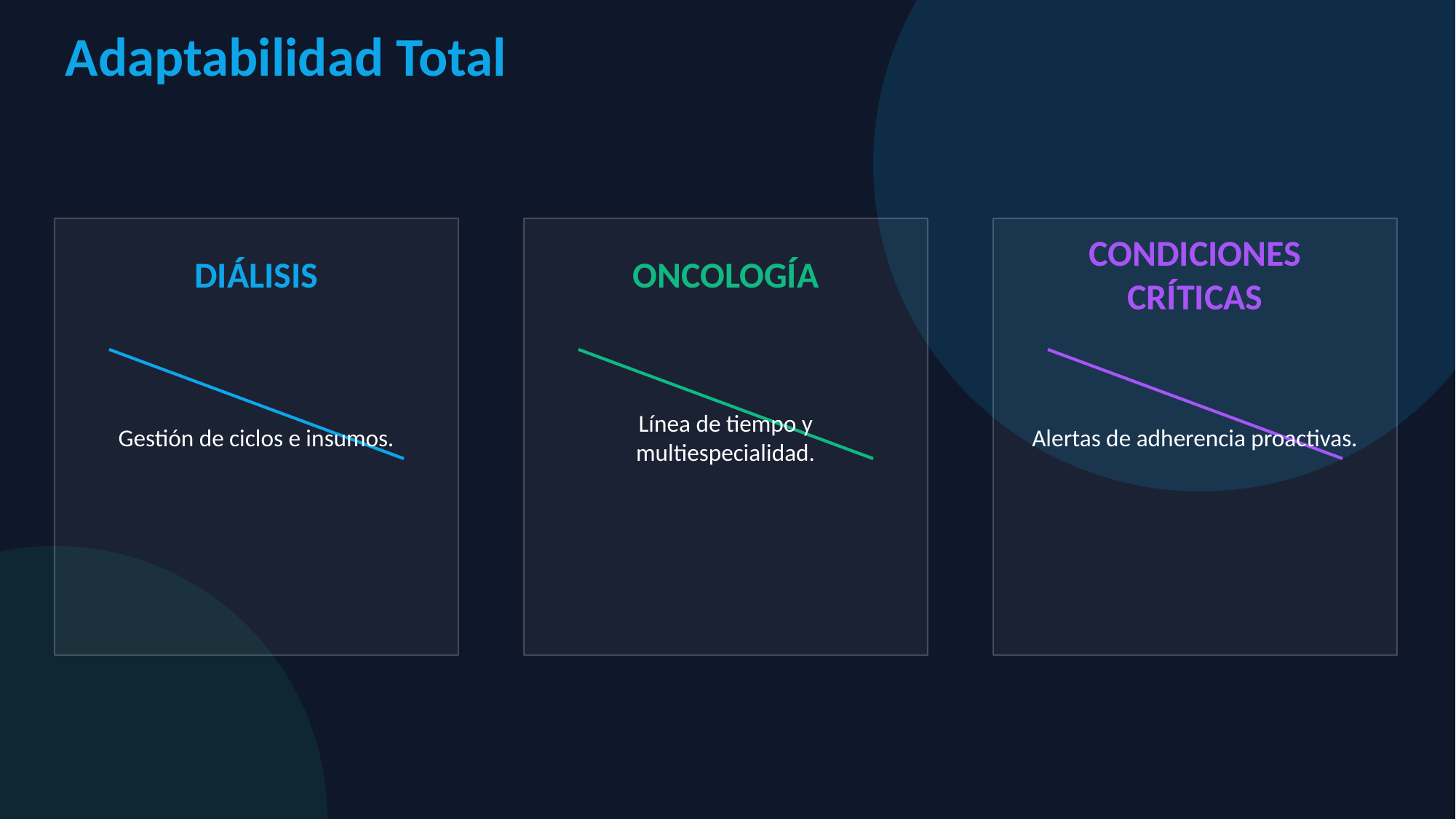

Adaptabilidad Total

DIÁLISIS
ONCOLOGÍA
CONDICIONES CRÍTICAS

Gestión de ciclos e insumos.
Línea de tiempo y multiespecialidad.
Alertas de adherencia proactivas.